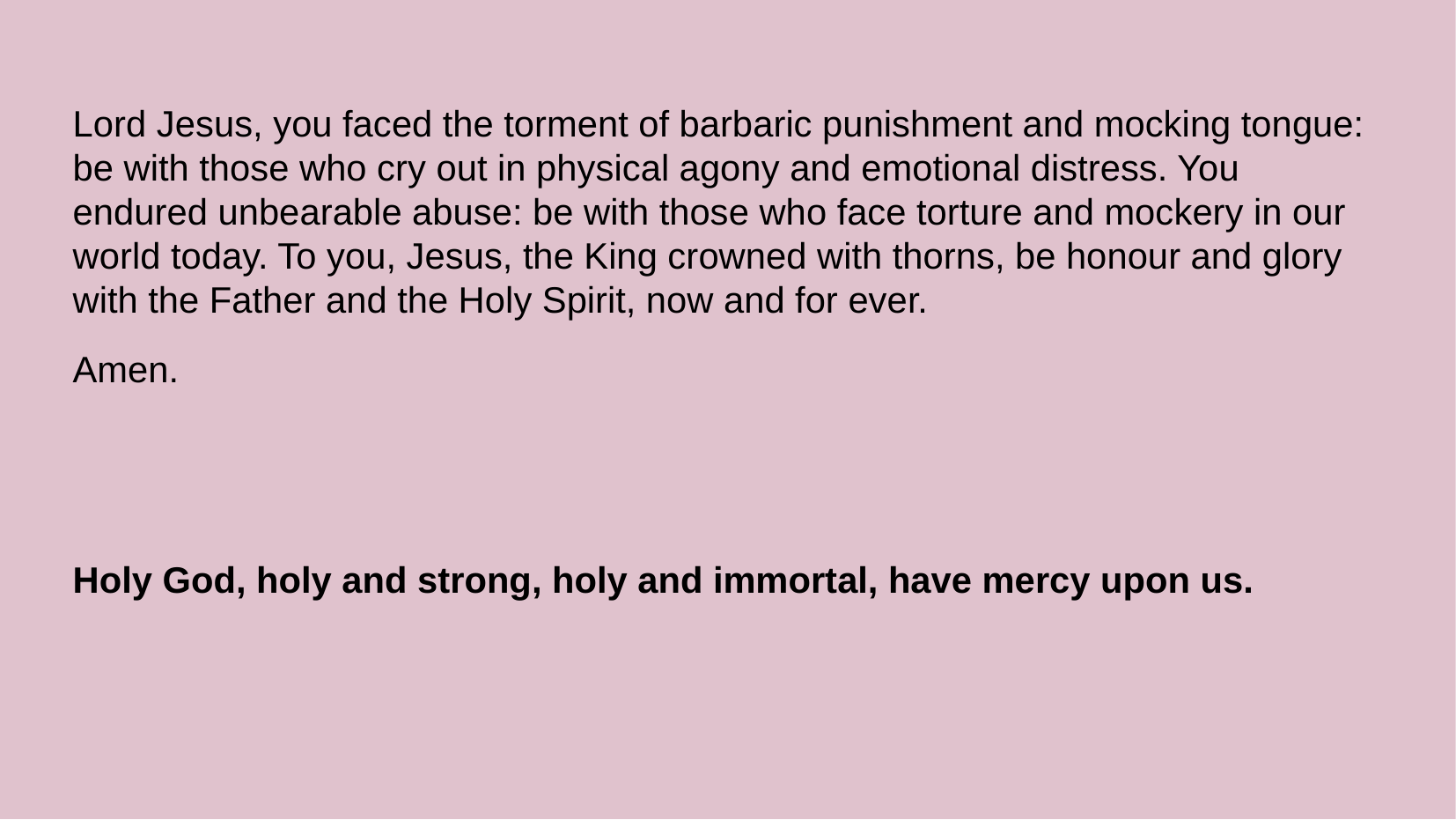

Lord Jesus, you faced the torment of barbaric punishment and mocking tongue: be with those who cry out in physical agony and emotional distress. You endured unbearable abuse: be with those who face torture and mockery in our world today. To you, Jesus, the King crowned with thorns, be honour and glory with the Father and the Holy Spirit, now and for ever.
Amen.

Holy God, holy and strong, holy and immortal, have mercy upon us.